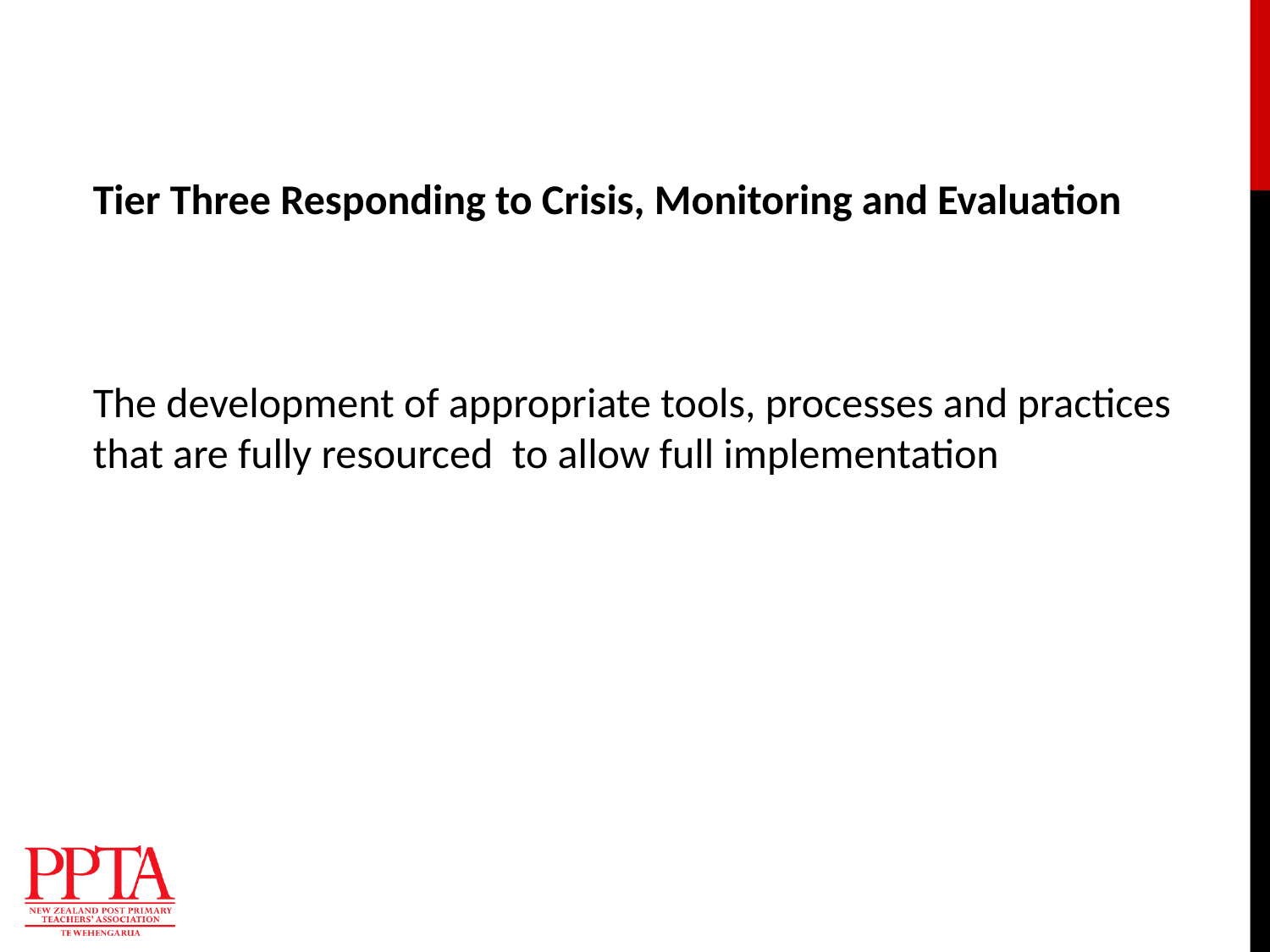

Tier Three Responding to Crisis, Monitoring and Evaluation

The development of appropriate tools, processes and practices
that are fully resourced  to allow full implementation